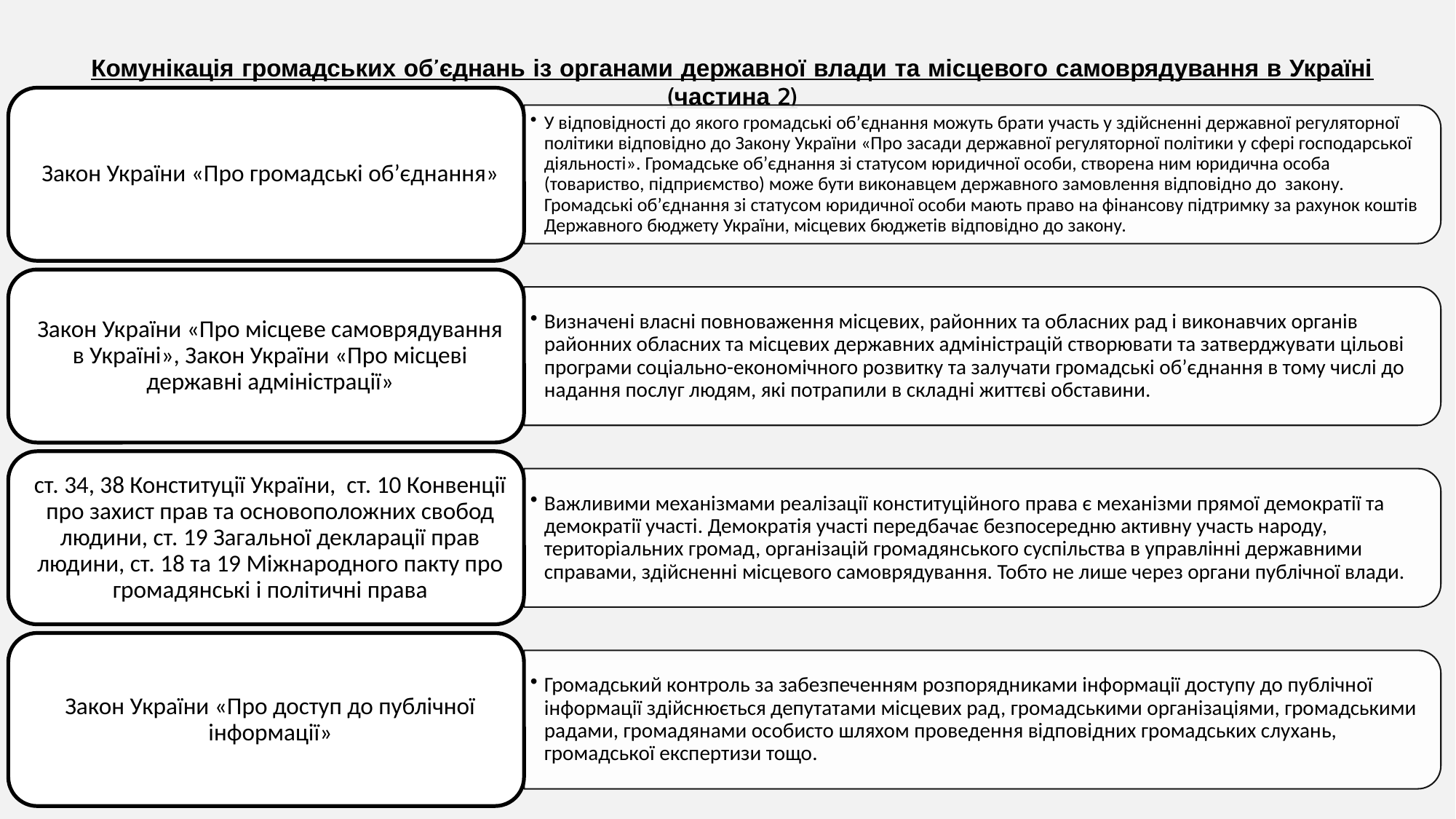

Комунікація громадських об’єднань із органами державної влади та місцевого самоврядування в Україні (частина 2)
У відповідності до якого громадські об’єднання можуть брати участь у здійсненні державної регуляторної політики відповідно до Закону України «Про засади державної регуляторної політики у сфері господарської діяльності». Громадське об’єднання зі статусом юридичної особи, створена ним юридична особа (товариство, підприємство) може бути виконавцем державного замовлення відповідно до  закону. Громадські об’єднання зі статусом юридичної особи мають право на фінансову підтримку за рахунок коштів Державного бюджету України, місцевих бюджетів відповідно до закону.
Закон України «Про громадські об’єднання»
Визначені власні повноваження місцевих, районних та обласних рад і виконавчих органів районних обласних та місцевих державних адміністрацій створювати та затверджувати цільові програми соціально-економічного розвитку та залучати громадські об’єднання в тому числі до надання послуг людям, які потрапили в складні життєві обставини.
Закон України «Про місцеве самоврядування в Україні», Закон України «Про місцеві державні адміністрації»
Важливими механізмами реалізації конституційного права є механізми прямої демократії та демократії участі. Демократія участі передбачає безпосередню активну участь народу, територіальних громад, організацій громадянського суспільства в управлінні державними справами, здійсненні місцевого самоврядування. Тобто не лише через органи публічної влади.
ст. 34, 38 Конституції України,  ст. 10 Конвенції про захист прав та основоположних свобод людини, ст. 19 Загальної декларації прав людини, ст. 18 та 19 Міжнародного пакту про громадянські і політичні права
Громадський контроль за забезпеченням розпорядниками інформації доступу до публічної інформації здійснюється депутатами місцевих рад, громадськими організаціями, громадськими радами, громадянами особисто шляхом проведення відповідних громадських слухань, громадської експертизи тощо.
Закон України «Про доступ до публічної інформації»